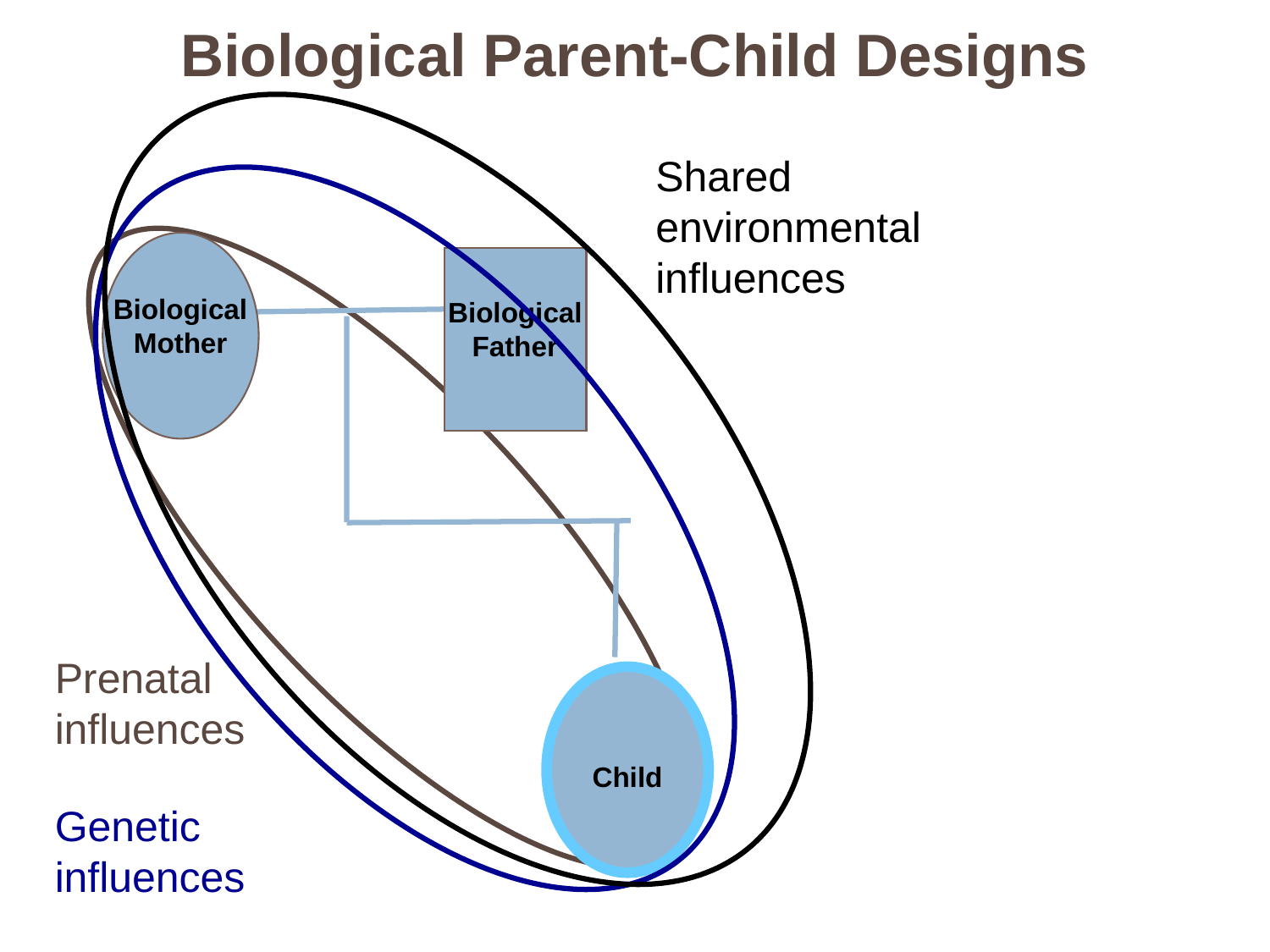

Shared environmental influences
Biological Parent-Child Designs

Genetic influences

Prenatal
influences

Biological
Mother
Biological
Father

Child